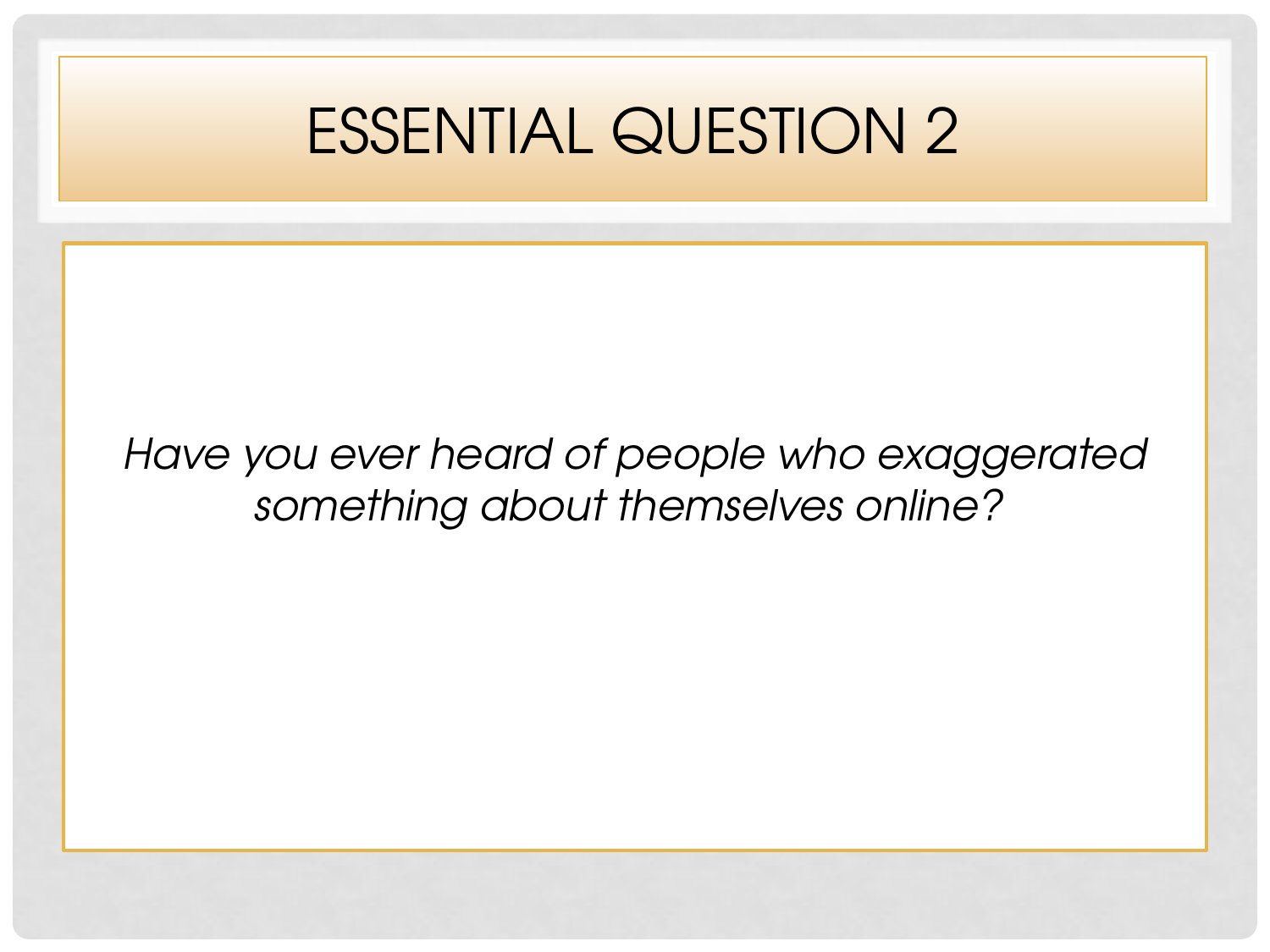

# Essential Question 2

Have you ever heard of people who exaggerated something about themselves online?